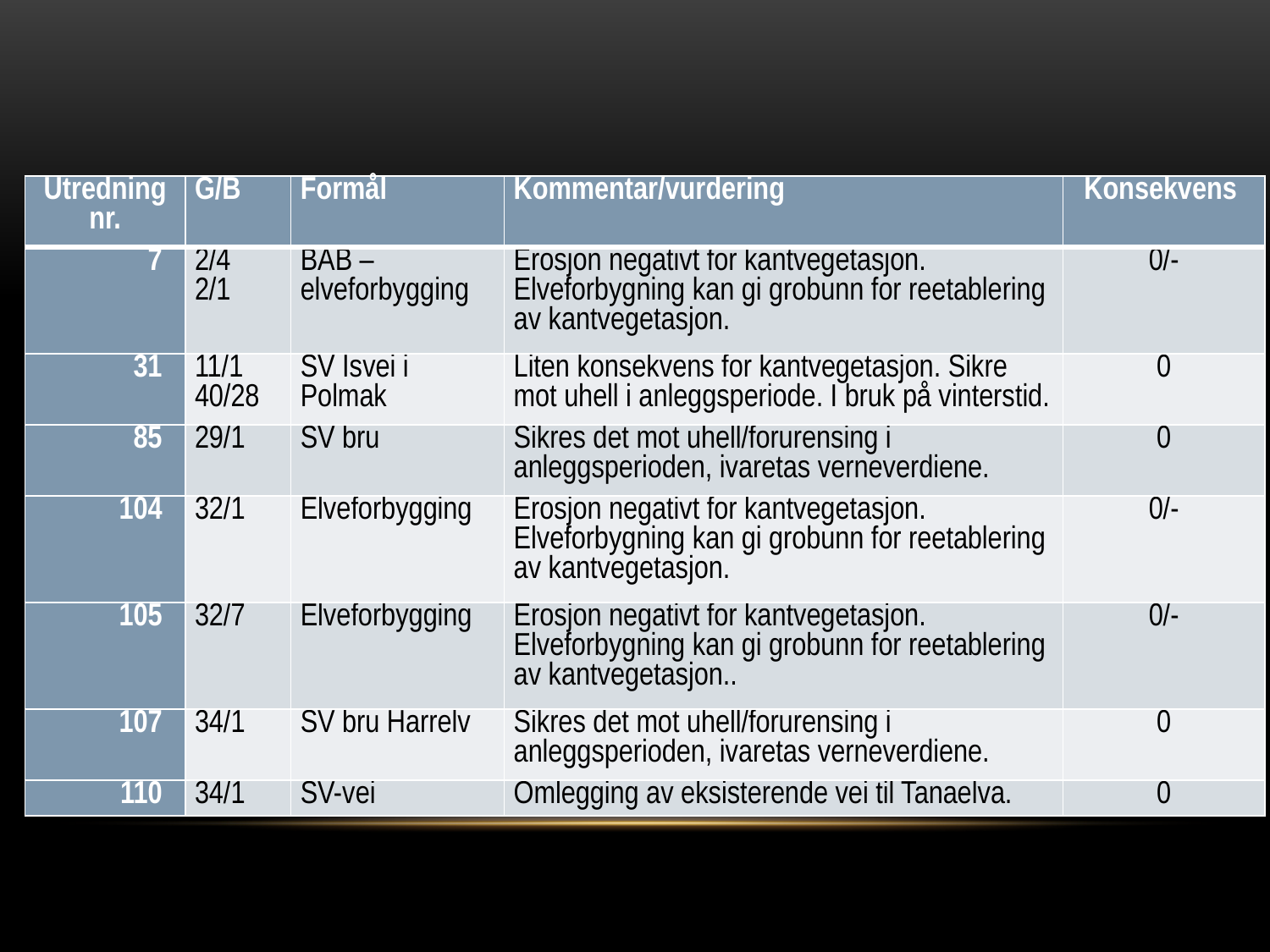

| Utredning nr. | G/B | Formål | Kommentar/vurdering | Konsekvens |
| --- | --- | --- | --- | --- |
| 7 | 2/4 2/1 | BAB – elveforbygging | Erosjon negativt for kantvegetasjon. Elveforbygning kan gi grobunn for reetablering av kantvegetasjon. | 0/- |
| 31 | 11/1 40/28 | SV Isvei i Polmak | Liten konsekvens for kantvegetasjon. Sikre mot uhell i anleggsperiode. I bruk på vinterstid. | 0 |
| 85 | 29/1 | SV bru | Sikres det mot uhell/forurensing i anleggsperioden, ivaretas verneverdiene. | 0 |
| 104 | 32/1 | Elveforbygging | Erosjon negativt for kantvegetasjon. Elveforbygning kan gi grobunn for reetablering av kantvegetasjon. | 0/- |
| 105 | 32/7 | Elveforbygging | Erosjon negativt for kantvegetasjon. Elveforbygning kan gi grobunn for reetablering av kantvegetasjon.. | 0/- |
| 107 | 34/1 | SV bru Harrelv | Sikres det mot uhell/forurensing i anleggsperioden, ivaretas verneverdiene. | 0 |
| 110 | 34/1 | SV-vei | Omlegging av eksisterende vei til Tanaelva. | 0 |